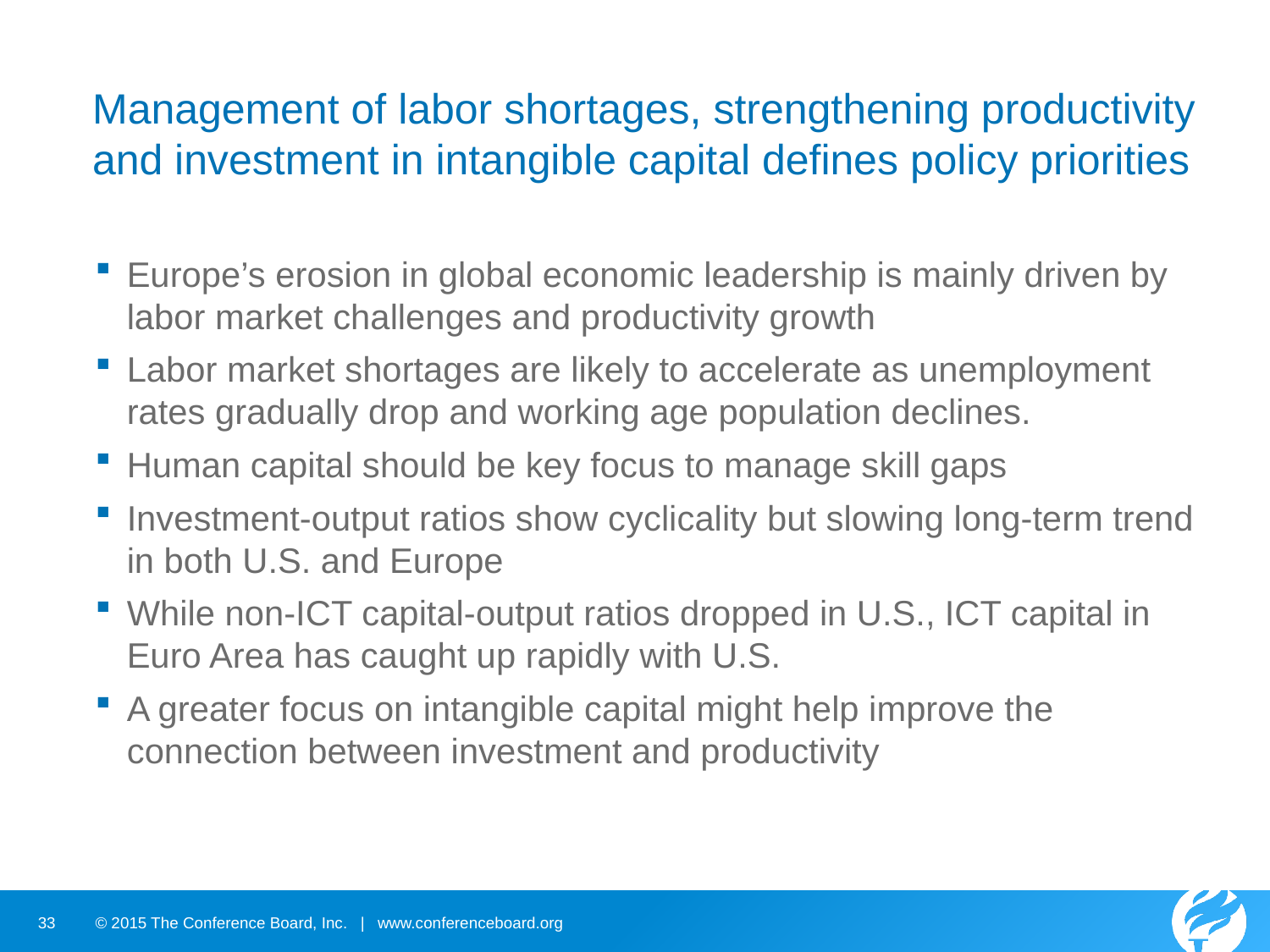

# Management of labor shortages, strengthening productivity and investment in intangible capital defines policy priorities
Europe’s erosion in global economic leadership is mainly driven by labor market challenges and productivity growth
Labor market shortages are likely to accelerate as unemployment rates gradually drop and working age population declines.
Human capital should be key focus to manage skill gaps
Investment-output ratios show cyclicality but slowing long-term trend in both U.S. and Europe
While non-ICT capital-output ratios dropped in U.S., ICT capital in Euro Area has caught up rapidly with U.S.
A greater focus on intangible capital might help improve the connection between investment and productivity